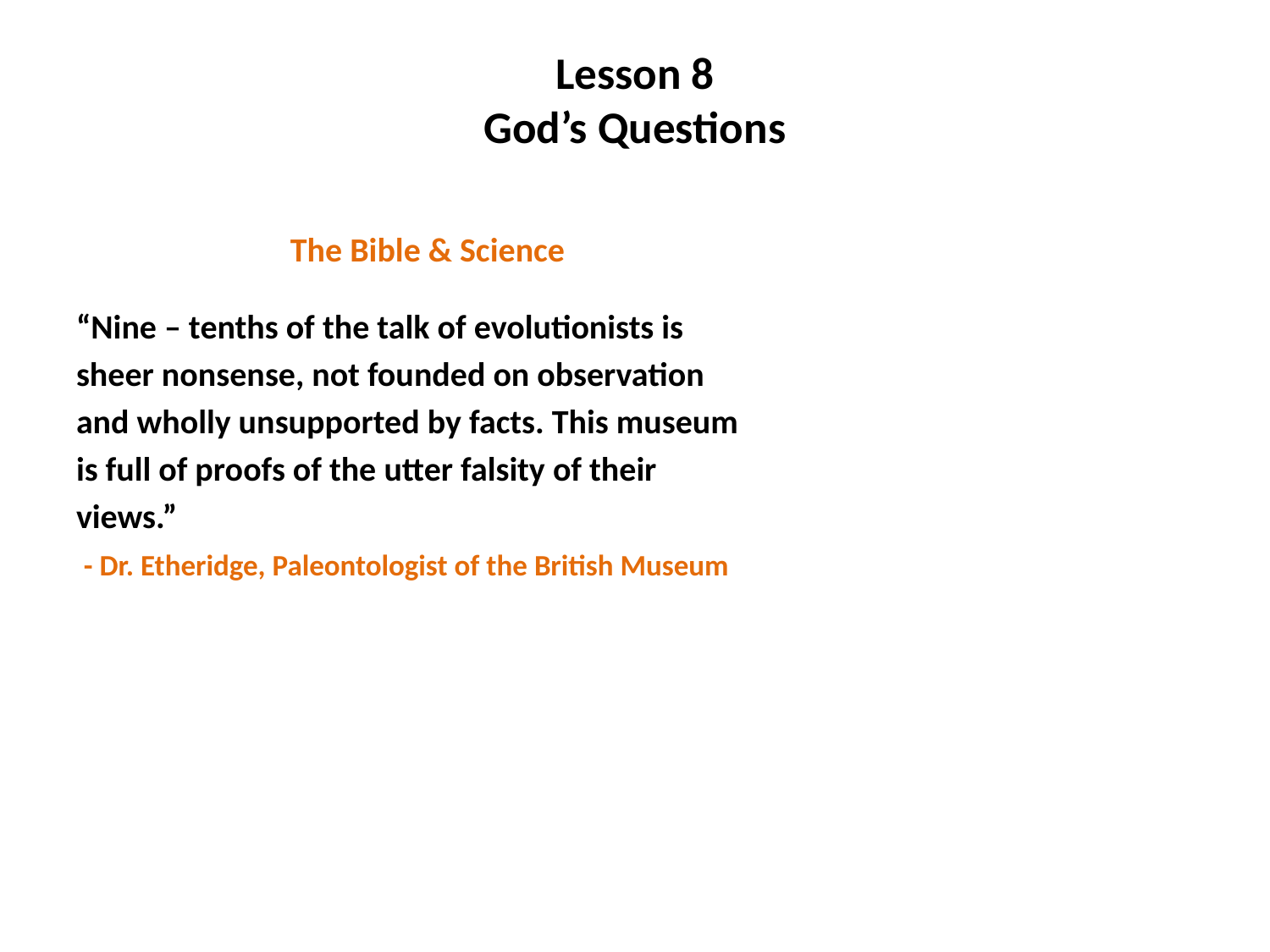

# Lesson 8 God’s Questions
                                            The Bible & Science

“Nine – tenths of the talk of evolutionists is
sheer nonsense, not founded on observation
and wholly unsupported by facts. This museum
is full of proofs of the utter falsity of their
views.”
 - Dr. Etheridge, Paleontologist of the British Museum